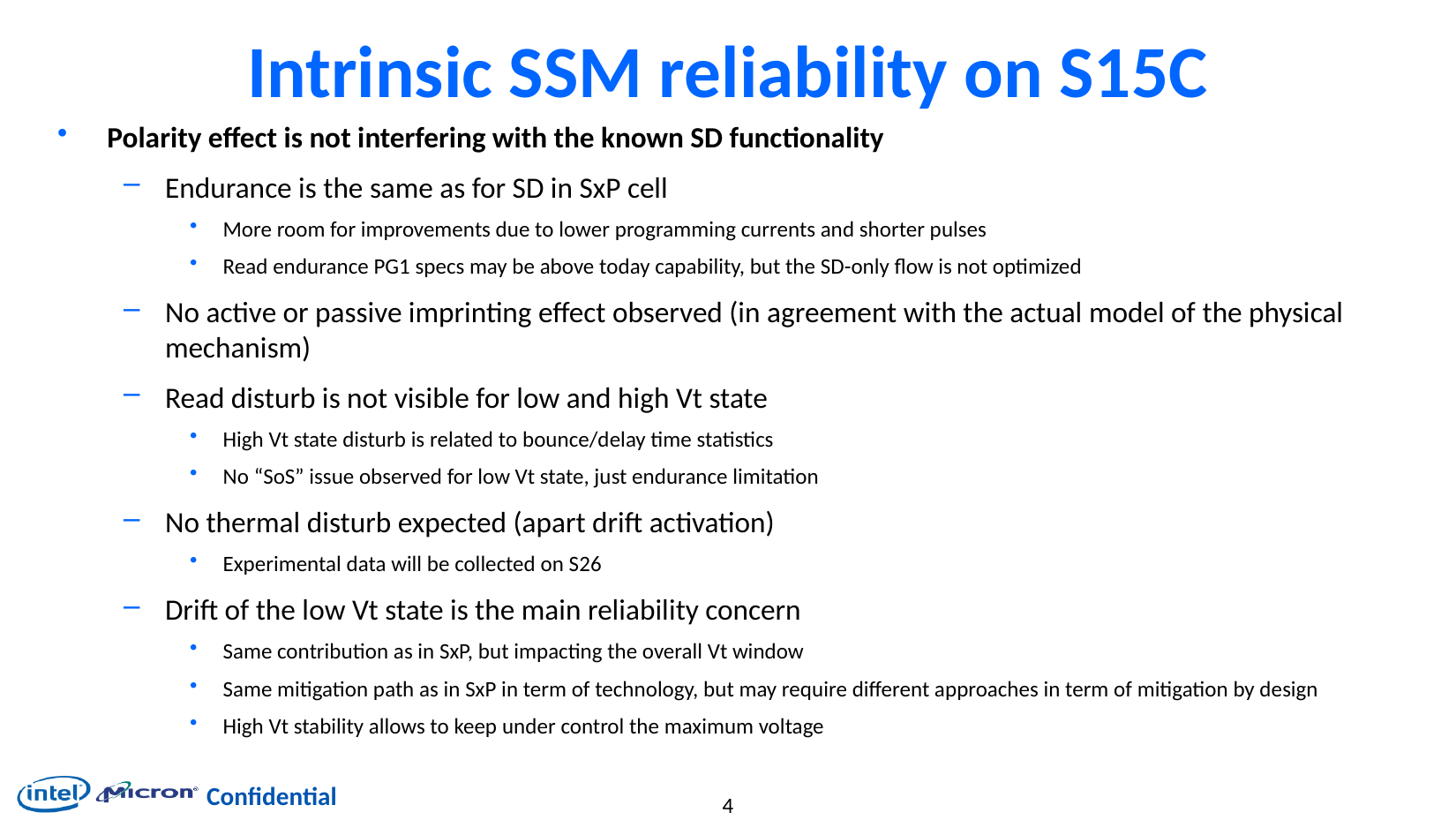

# Intrinsic SSM reliability on S15C
Polarity effect is not interfering with the known SD functionality
Endurance is the same as for SD in SxP cell
More room for improvements due to lower programming currents and shorter pulses
Read endurance PG1 specs may be above today capability, but the SD-only flow is not optimized
No active or passive imprinting effect observed (in agreement with the actual model of the physical mechanism)
Read disturb is not visible for low and high Vt state
High Vt state disturb is related to bounce/delay time statistics
No “SoS” issue observed for low Vt state, just endurance limitation
No thermal disturb expected (apart drift activation)
Experimental data will be collected on S26
Drift of the low Vt state is the main reliability concern
Same contribution as in SxP, but impacting the overall Vt window
Same mitigation path as in SxP in term of technology, but may require different approaches in term of mitigation by design
High Vt stability allows to keep under control the maximum voltage